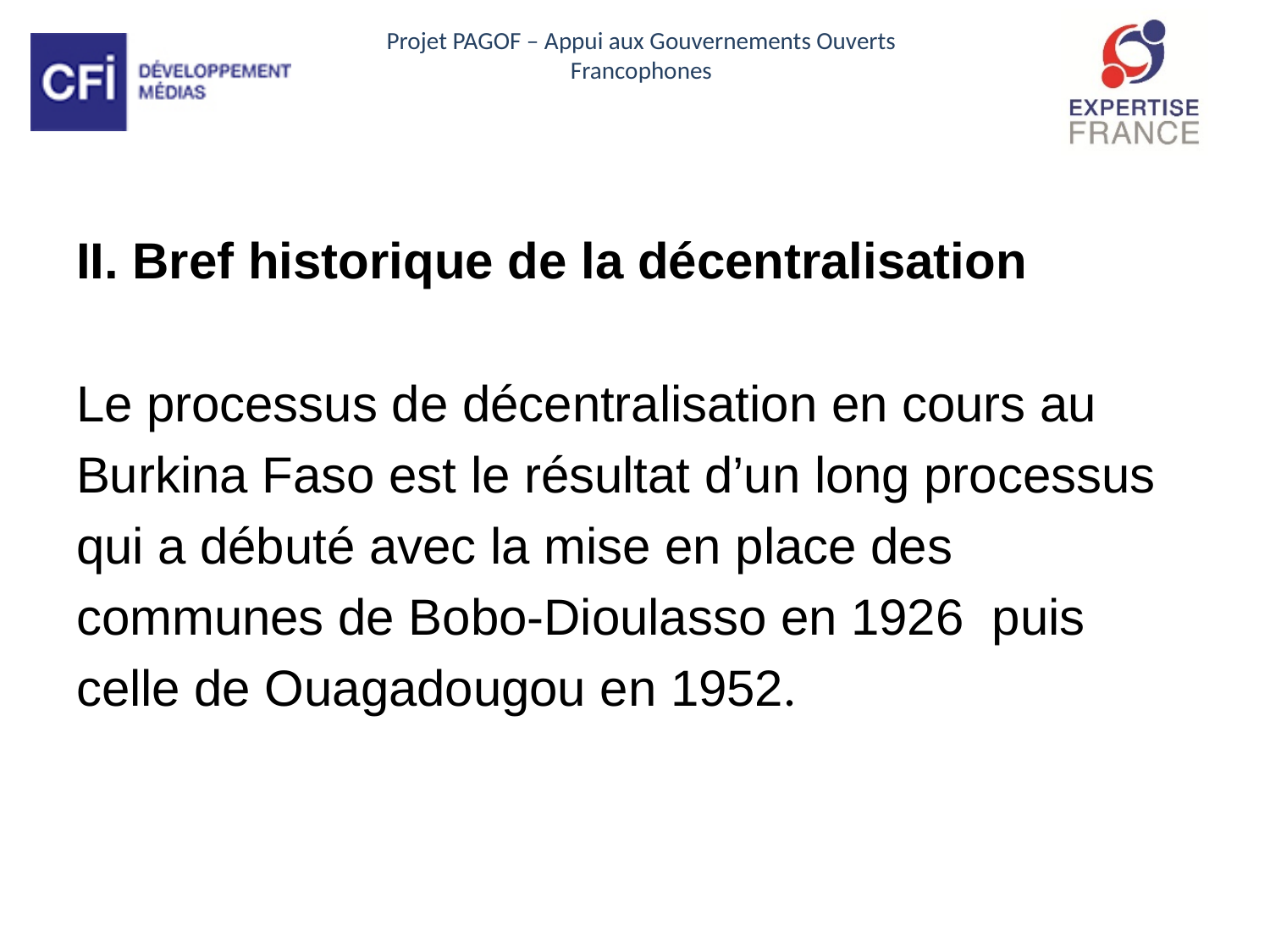

II. Bref historique de la décentralisation

Le processus de décentralisation en cours au
Burkina Faso est le résultat d’un long processus
qui a débuté avec la mise en place des
communes de Bobo-Dioulasso en 1926  puis
celle de Ouagadougou en 1952.